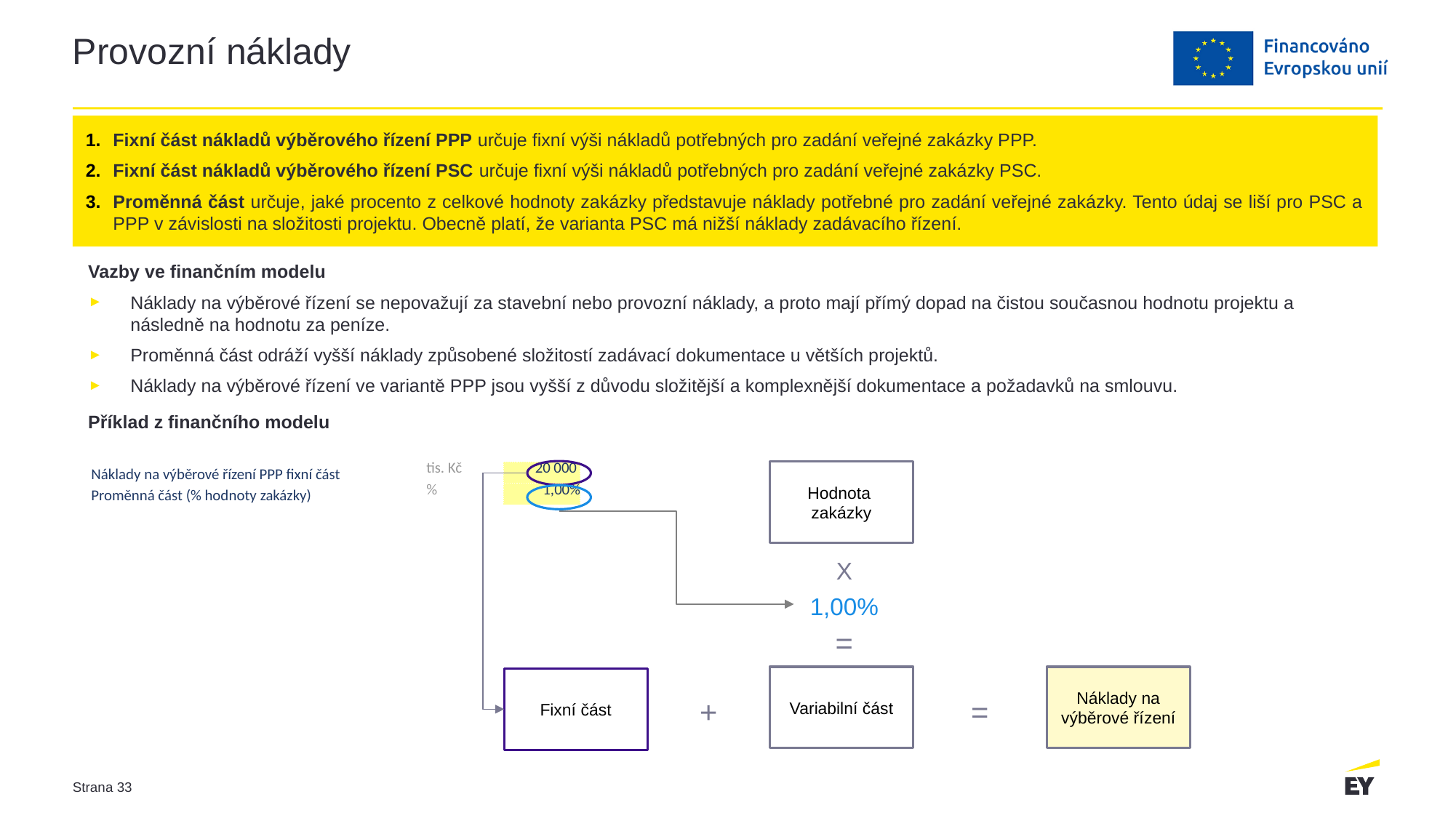

# Provozní náklady
Fixní část nákladů výběrového řízení PPP určuje fixní výši nákladů potřebných pro zadání veřejné zakázky PPP.
Fixní část nákladů výběrového řízení PSC určuje fixní výši nákladů potřebných pro zadání veřejné zakázky PSC.
Proměnná část určuje, jaké procento z celkové hodnoty zakázky představuje náklady potřebné pro zadání veřejné zakázky. Tento údaj se liší pro PSC a PPP v závislosti na složitosti projektu. Obecně platí, že varianta PSC má nižší náklady zadávacího řízení.
Vazby ve finančním modelu
Náklady na výběrové řízení se nepovažují za stavební nebo provozní náklady, a proto mají přímý dopad na čistou současnou hodnotu projektu a následně na hodnotu za peníze.
Proměnná část odráží vyšší náklady způsobené složitostí zadávací dokumentace u větších projektů.
Náklady na výběrové řízení ve variantě PPP jsou vyšší z důvodu složitější a komplexnější dokumentace a požadavků na smlouvu.
Příklad z finančního modelu

Hodnota
zakázky
| Náklady na výběrové řízení PPP fixní část |  | tis. Kč | 20 000 |
| --- | --- | --- | --- |
| Proměnná část (% hodnoty zakázky) |  | % | 1,00% |

X
1,00%
=
Náklady na výběrové řízení
Variabilní část
Fixní část
+
=